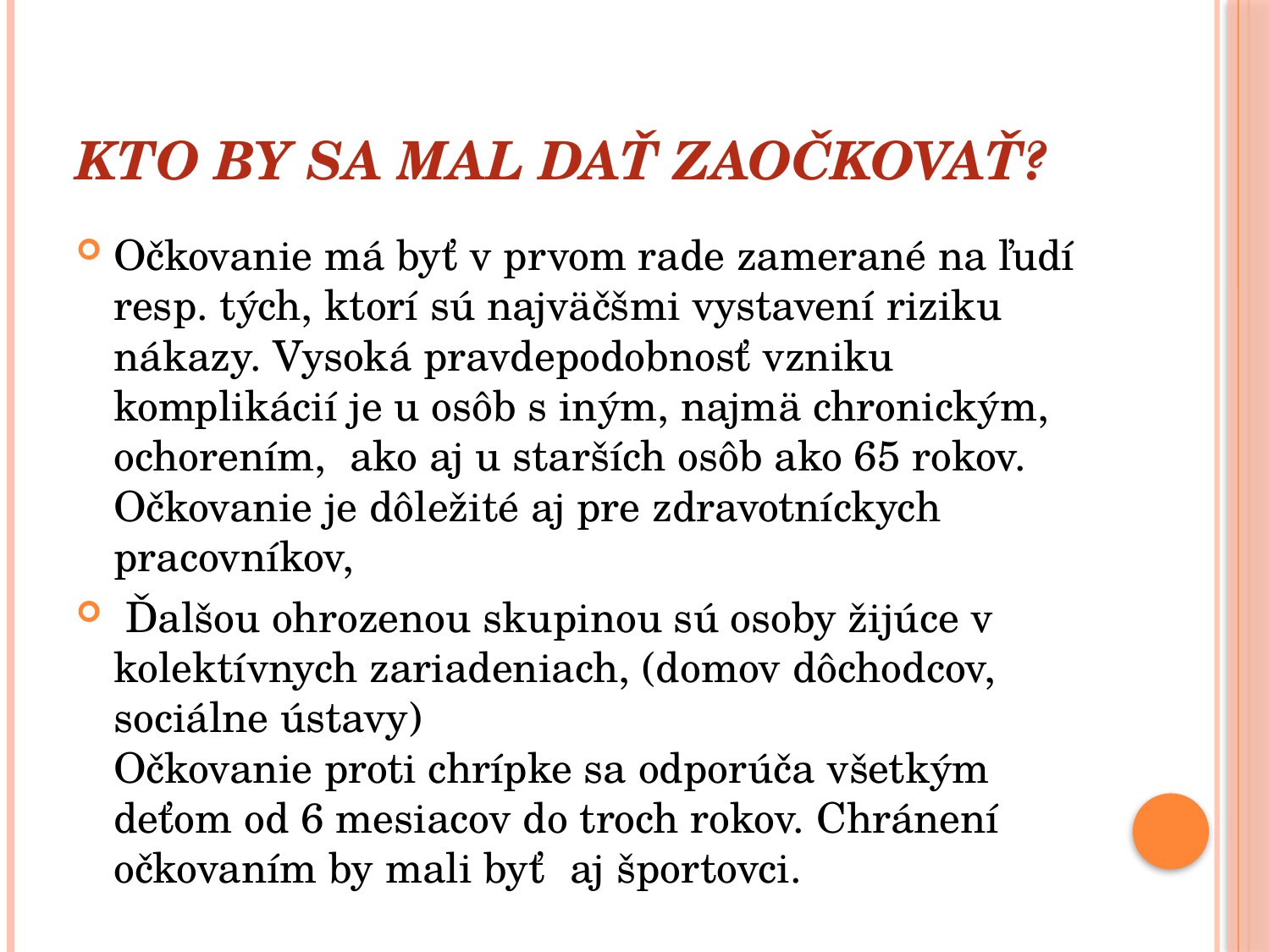

# Kto by sa mal dať zaočkovať?
Očkovanie má byť v prvom rade zamerané na ľudí resp. tých, ktorí sú najväčšmi vystavení riziku nákazy. Vysoká pravdepodobnosť vzniku komplikácií je u osôb s iným, najmä chronickým, ochorením,  ako aj u starších osôb ako 65 rokov.
Očkovanie je dôležité aj pre zdravotníckych pracovníkov,
 Ďalšou ohrozenou skupinou sú osoby žijúce v kolektívnych zariadeniach, (domov dôchodcov, sociálne ústavy)
Očkovanie proti chrípke sa odporúča všetkým deťom od 6 mesiacov do troch rokov. Chránení očkovaním by mali byť  aj športovci.